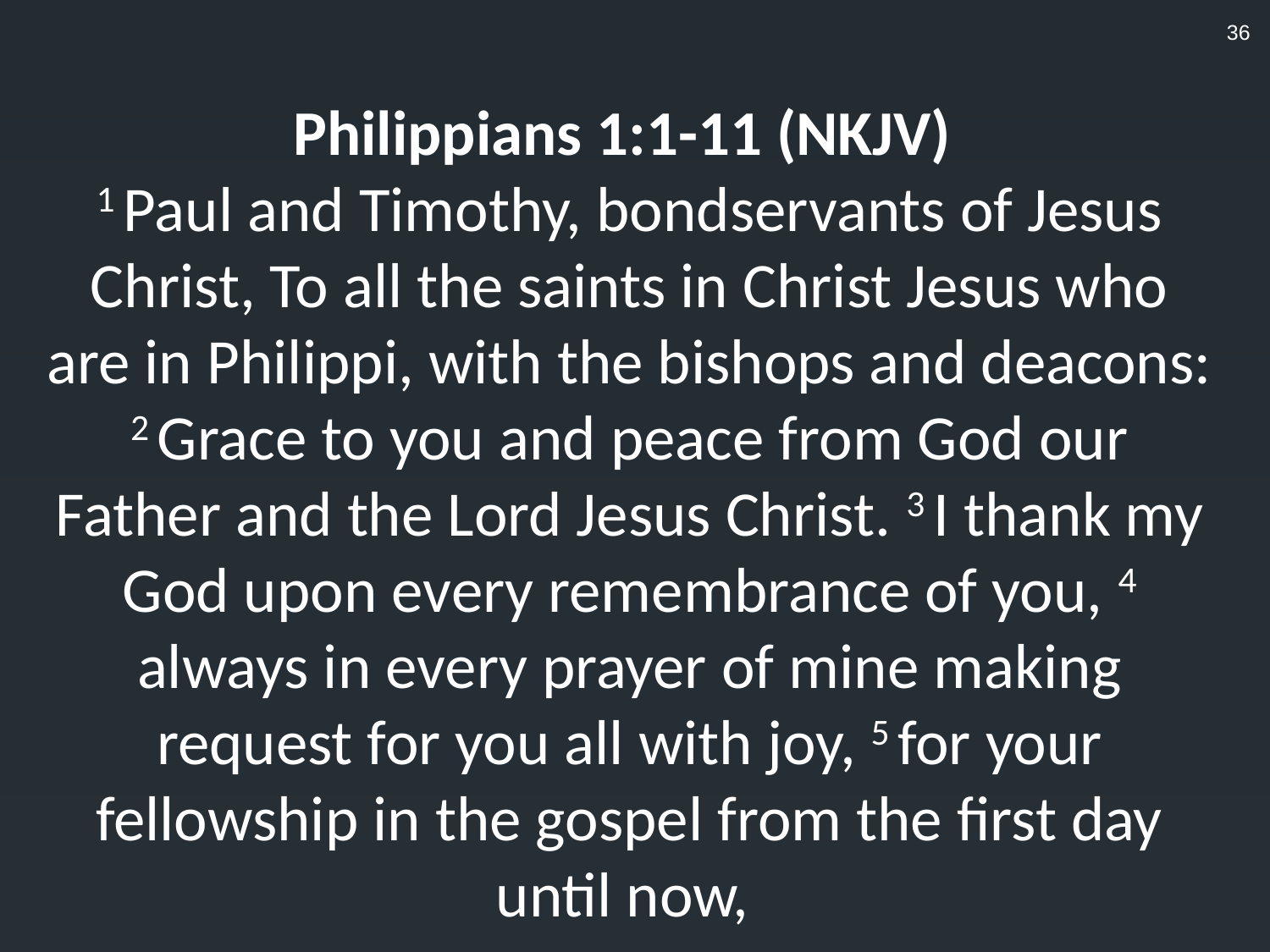

36
Philippians 1:1-11 (NKJV)
1 Paul and Timothy, bondservants of Jesus Christ, To all the saints in Christ Jesus who are in Philippi, with the bishops and deacons: 2 Grace to you and peace from God our Father and the Lord Jesus Christ. 3 I thank my God upon every remembrance of you, 4 always in every prayer of mine making request for you all with joy, 5 for your fellowship in the gospel from the first day until now,